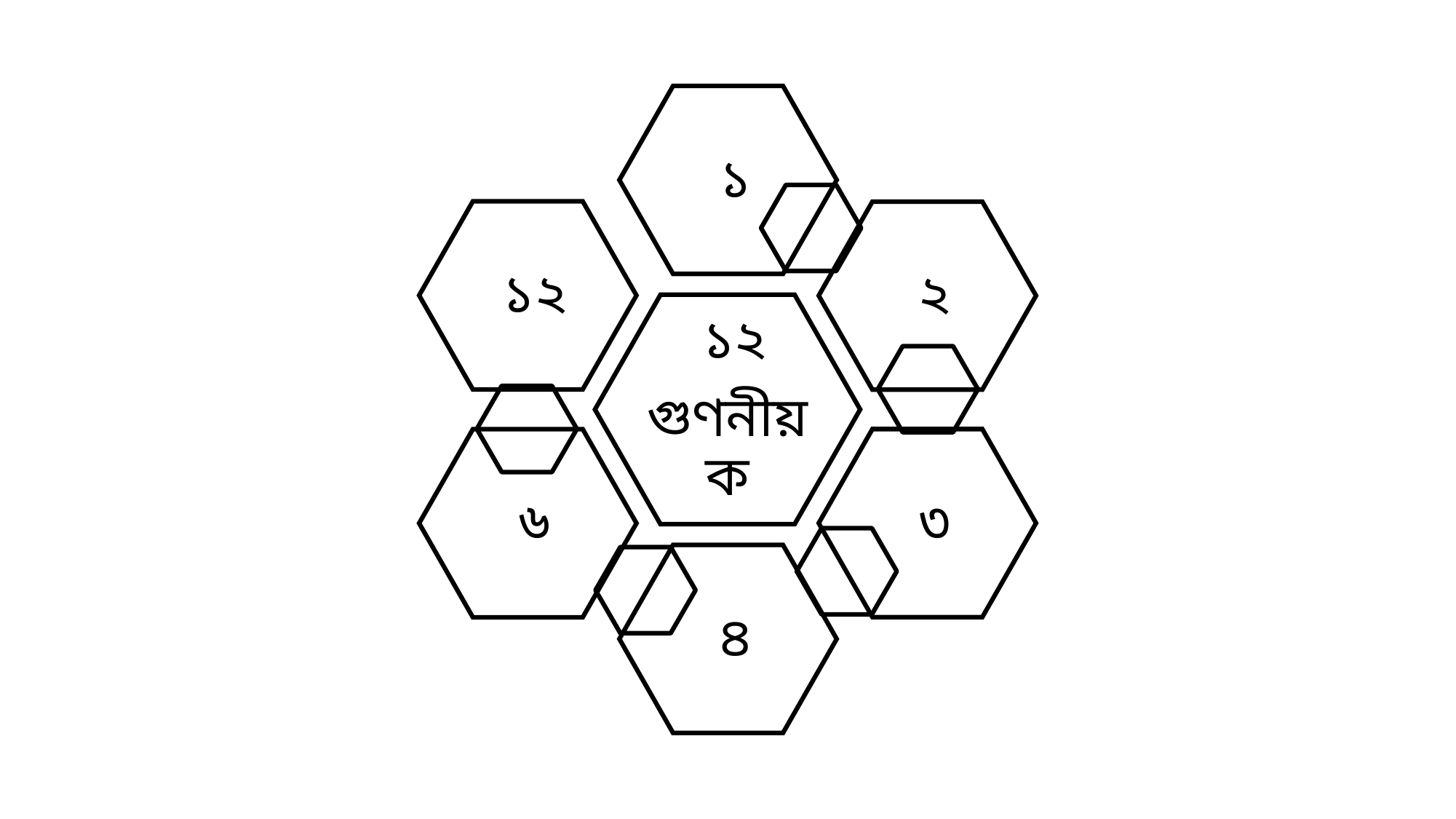

১২
গুণনীয়ক
 ১
 ২
 ৩
 ৪
 ৬
 ১২